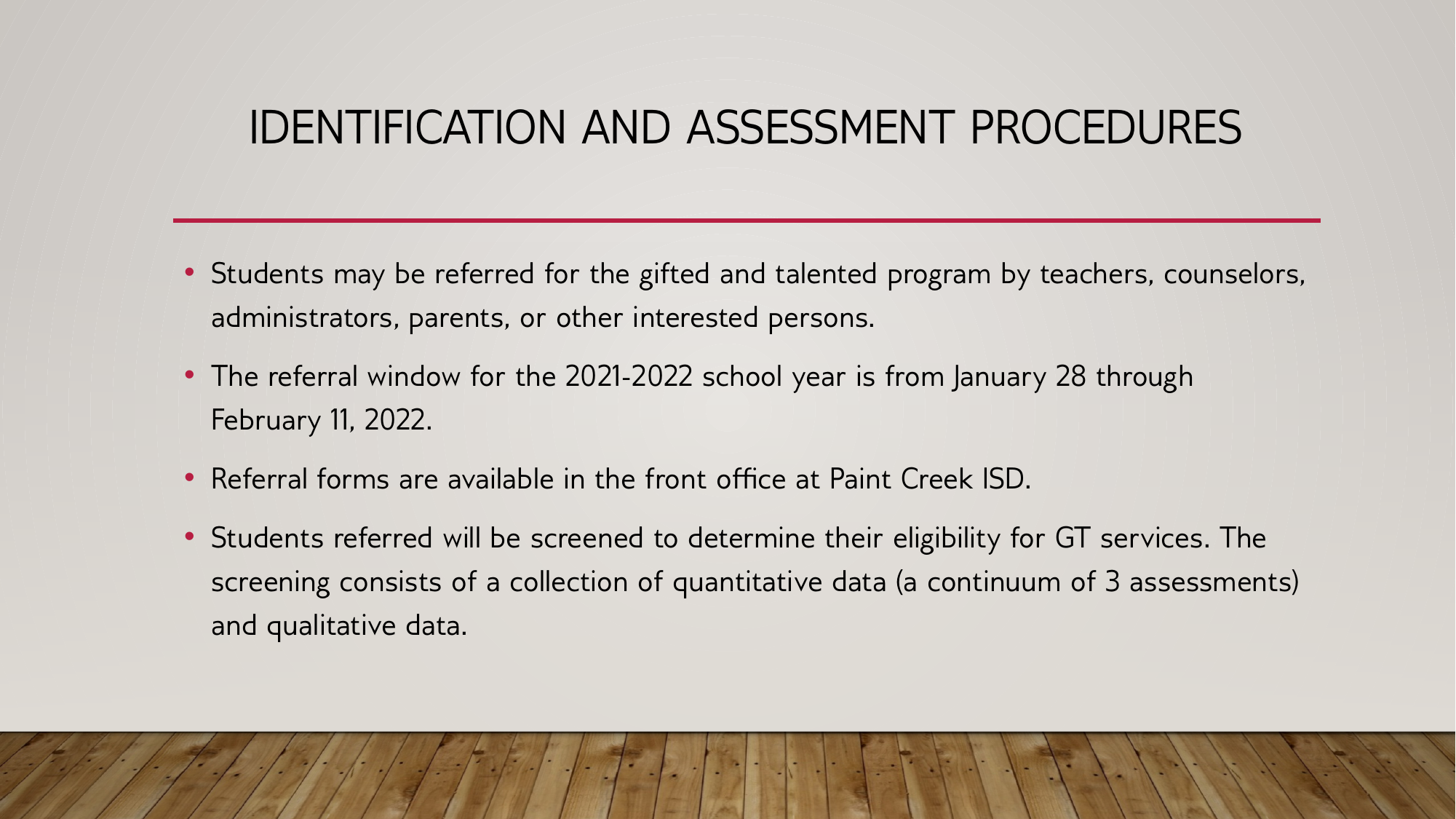

# Identification and assessment procedures
Students may be referred for the gifted and talented program by teachers, counselors, administrators, parents, or other interested persons.
The referral window for the 2021-2022 school year is from January 28 through February 11, 2022.
Referral forms are available in the front office at Paint Creek ISD.
Students referred will be screened to determine their eligibility for GT services. The screening consists of a collection of quantitative data (a continuum of 3 assessments) and qualitative data.